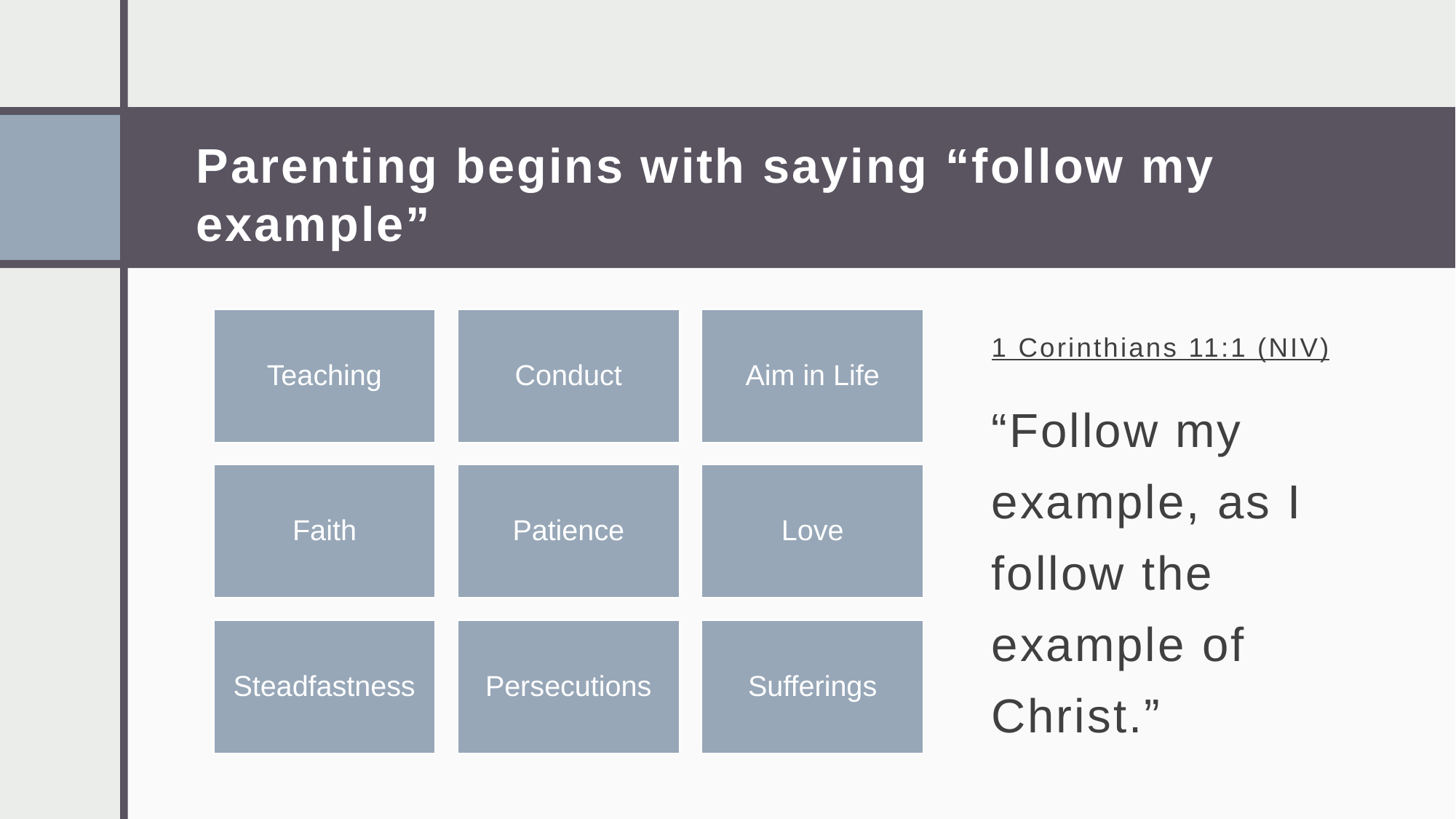

# Parenting begins with saying “follow my example”
Teaching
Conduct
Aim in Life
Faith
Patience
Love
Steadfastness
Persecutions
Sufferings
1 Corinthians 11:1 (NIV)
“Follow my example, as I follow the example of Christ.”